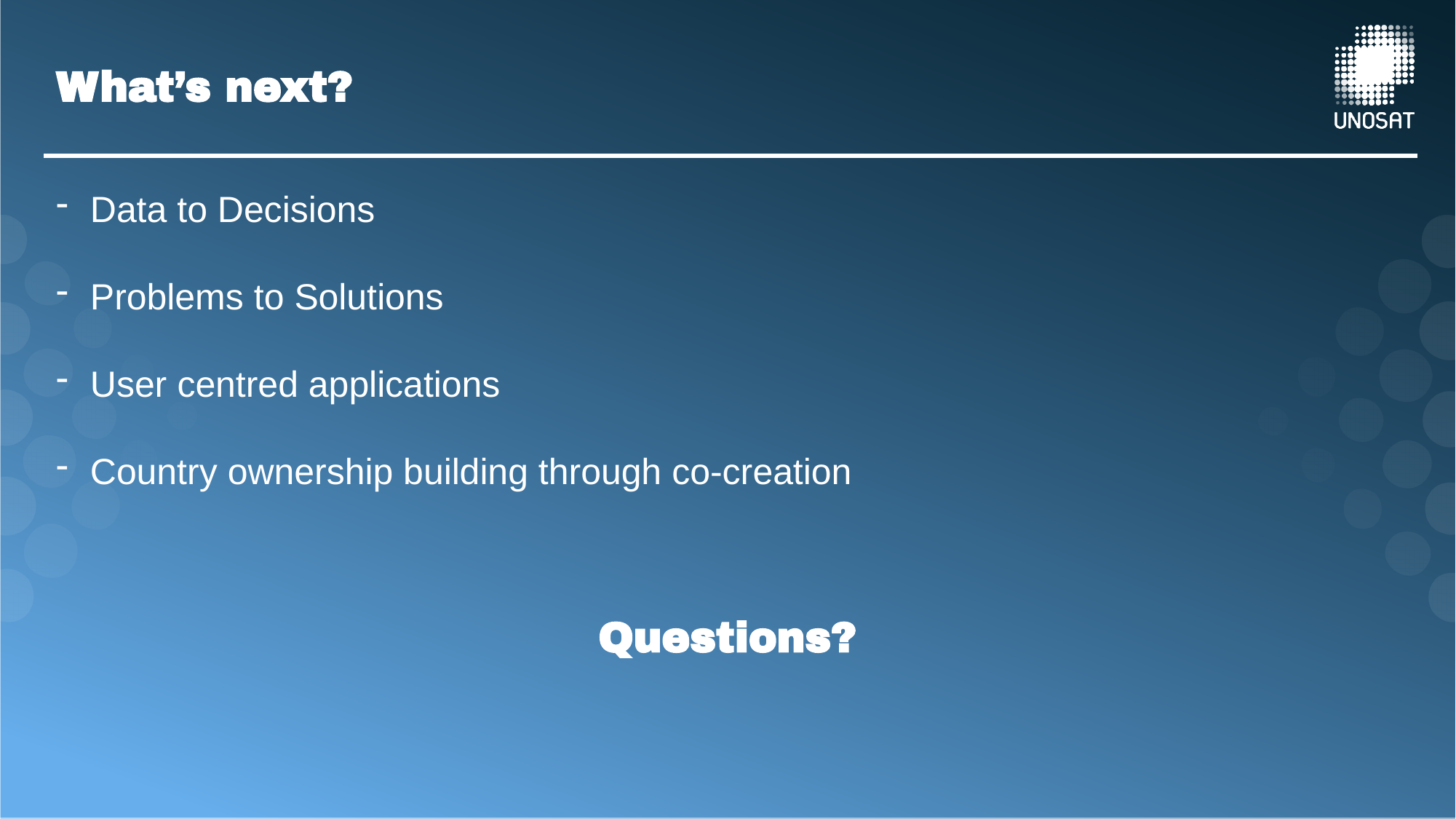

# What’s next?
Data to Decisions

Problems to Solutions

User centred applications

Country ownership building through co-creation
Questions?